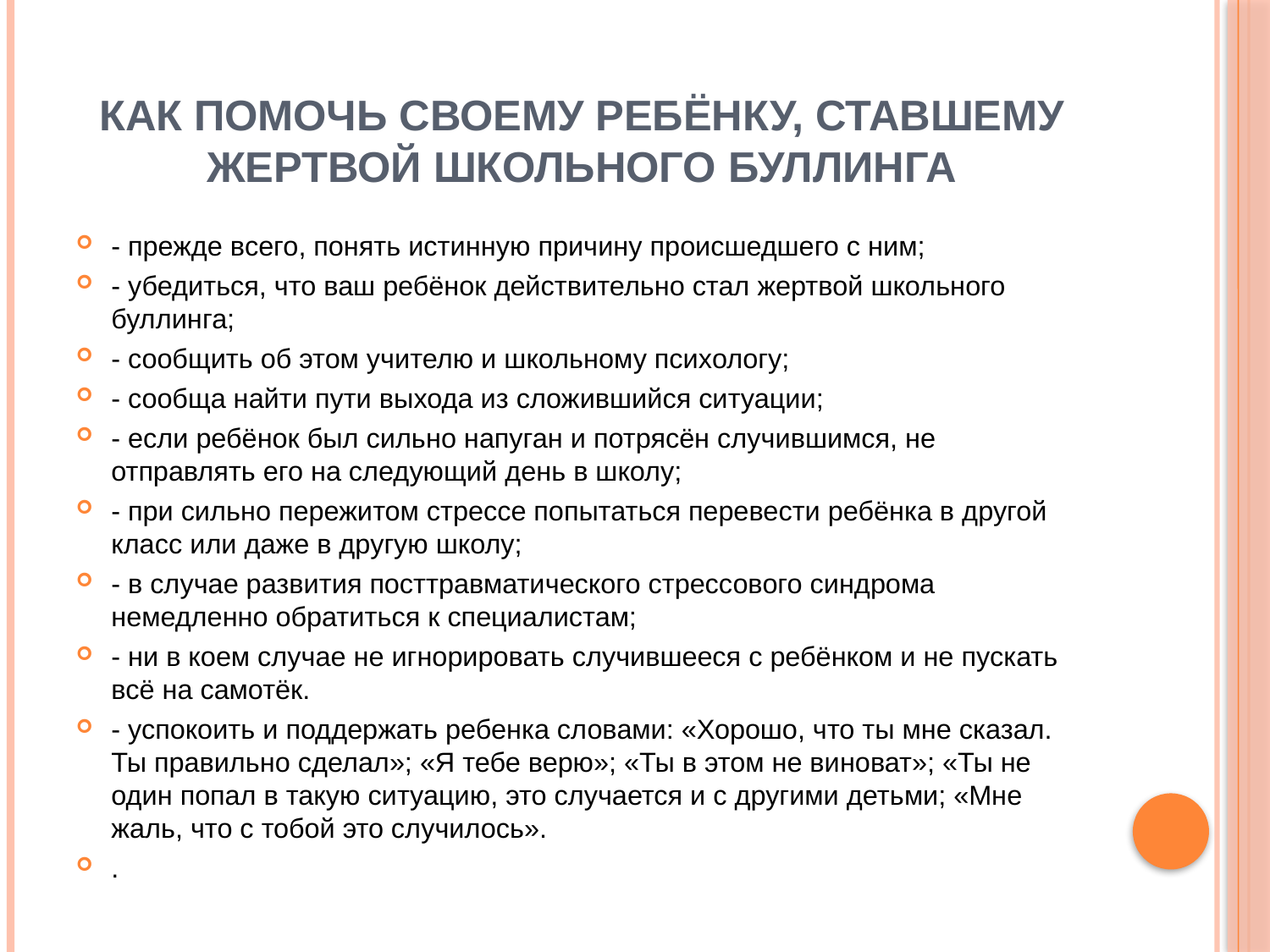

# Как помочь своему ребёнку, ставшему жертвой школьного буллинга
- прежде всего, понять истинную причину происшедшего с ним;
- убедиться, что ваш ребёнок действительно стал жертвой школьного буллинга;
- сообщить об этом учителю и школьному психологу;
- сообща найти пути выхода из сложившийся ситуации;
- если ребёнок был сильно напуган и потрясён случившимся, не отправлять его на следующий день в школу;
- при сильно пережитом стрессе попытаться перевести ребёнка в другой класс или даже в другую школу;
- в случае развития посттравматического стрессового синдрома немедленно обратиться к специалистам;
- ни в коем случае не игнорировать случившееся с ребёнком и не пускать всё на самотёк.
- успокоить и поддержать ребенка словами: «Хорошо, что ты мне сказал. Ты правильно сделал»; «Я тебе верю»; «Ты в этом не виноват»; «Ты не один попал в такую ситуацию, это случается и с другими детьми; «Мне жаль, что с тобой это случилось».
.